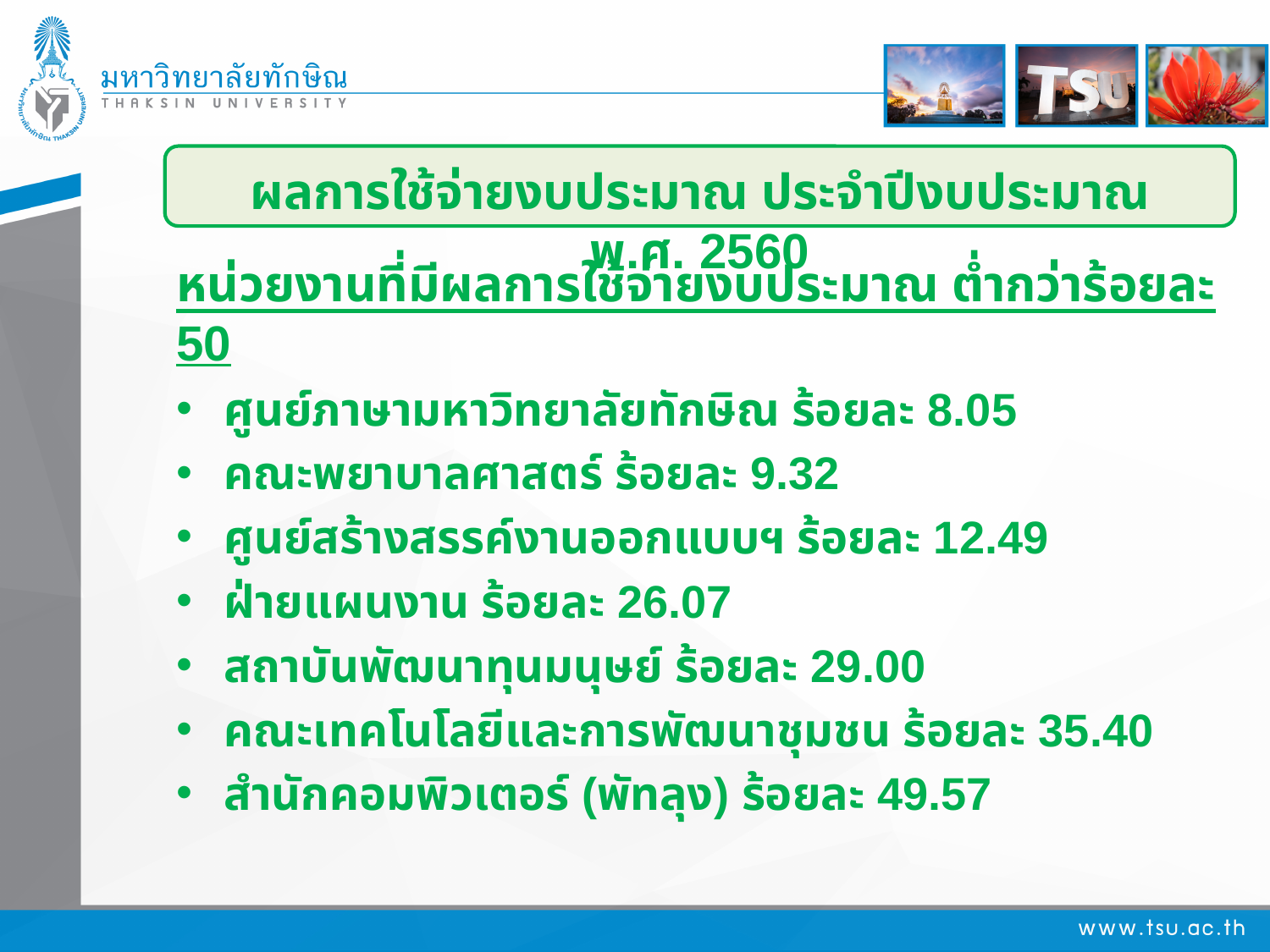

ผลการใช้จ่ายงบประมาณ ประจำปีงบประมาณ พ.ศ. 2560
หน่วยงานที่มีผลการใช้จ่ายงบประมาณ ต่ำกว่าร้อยละ 50
ศูนย์ภาษามหาวิทยาลัยทักษิณ ร้อยละ 8.05
คณะพยาบาลศาสตร์ ร้อยละ 9.32
ศูนย์สร้างสรรค์งานออกแบบฯ ร้อยละ 12.49
ฝ่ายแผนงาน ร้อยละ 26.07
สถาบันพัฒนาทุนมนุษย์ ร้อยละ 29.00
คณะเทคโนโลยีและการพัฒนาชุมชน ร้อยละ 35.40
สำนักคอมพิวเตอร์ (พัทลุง) ร้อยละ 49.57